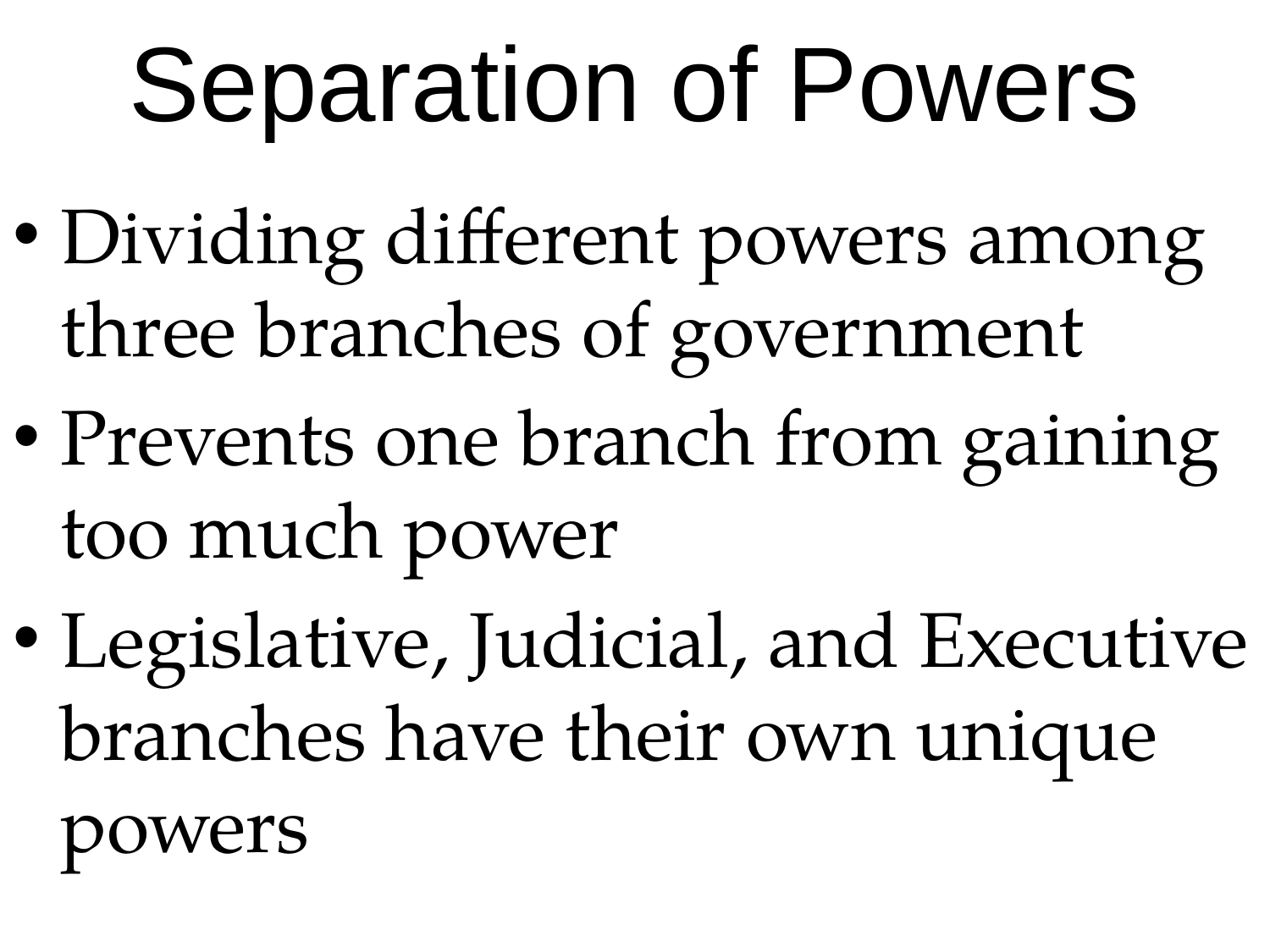

# Separation of Powers
Dividing different powers among three branches of government
Prevents one branch from gaining too much power
Legislative, Judicial, and Executive branches have their own unique powers